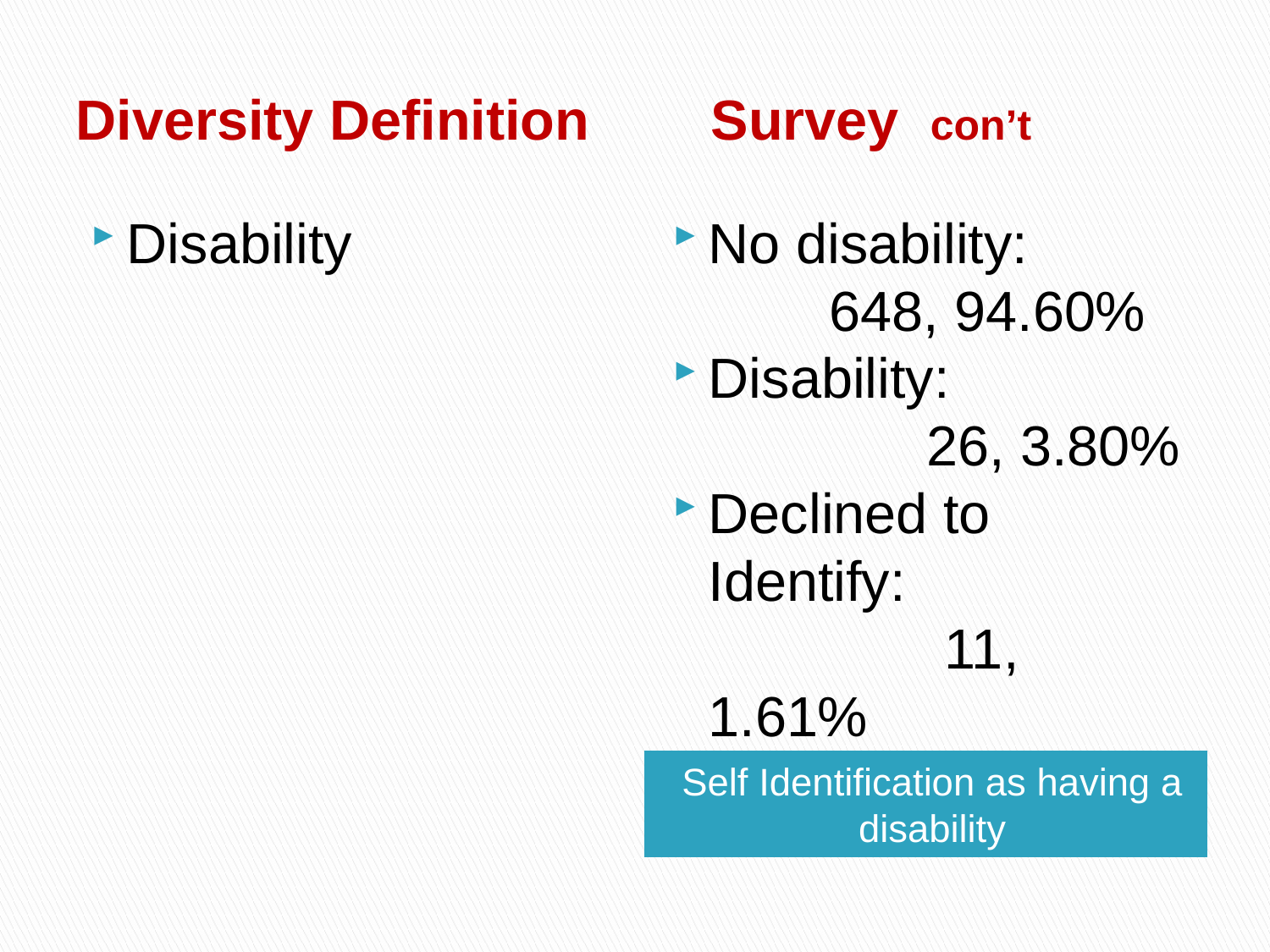

# Diversity Definition	Survey  con’t
Disability
No disability:
          648, 94.60%
Disability:
		26, 3.80%
Declined to Identify:       		       11, 1.61%

Self Identification as having a disability